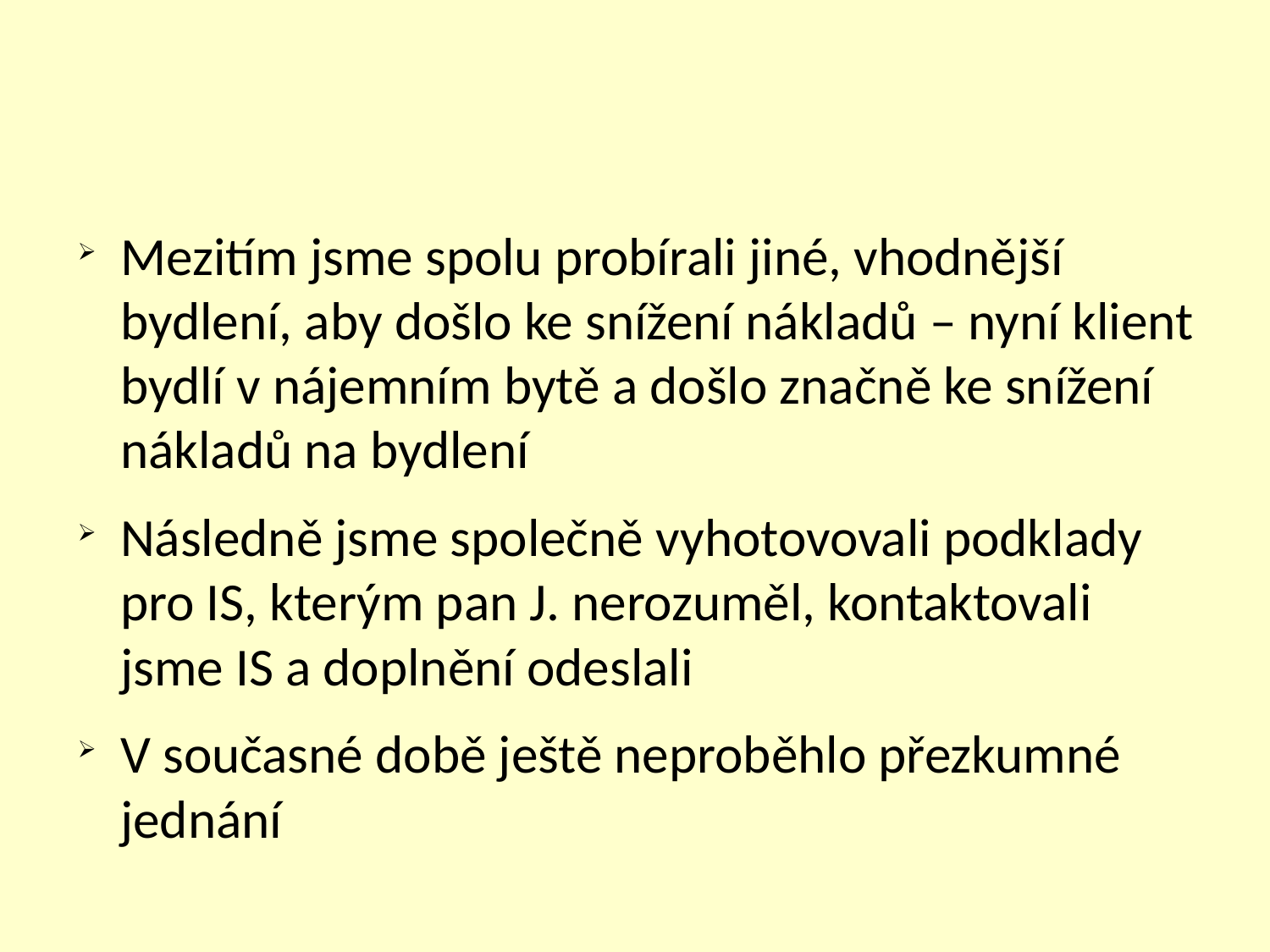

Mezitím jsme spolu probírali jiné, vhodnější bydlení, aby došlo ke snížení nákladů – nyní klient bydlí v nájemním bytě a došlo značně ke snížení nákladů na bydlení
Následně jsme společně vyhotovovali podklady pro IS, kterým pan J. nerozuměl, kontaktovali jsme IS a doplnění odeslali
V současné době ještě neproběhlo přezkumné jednání